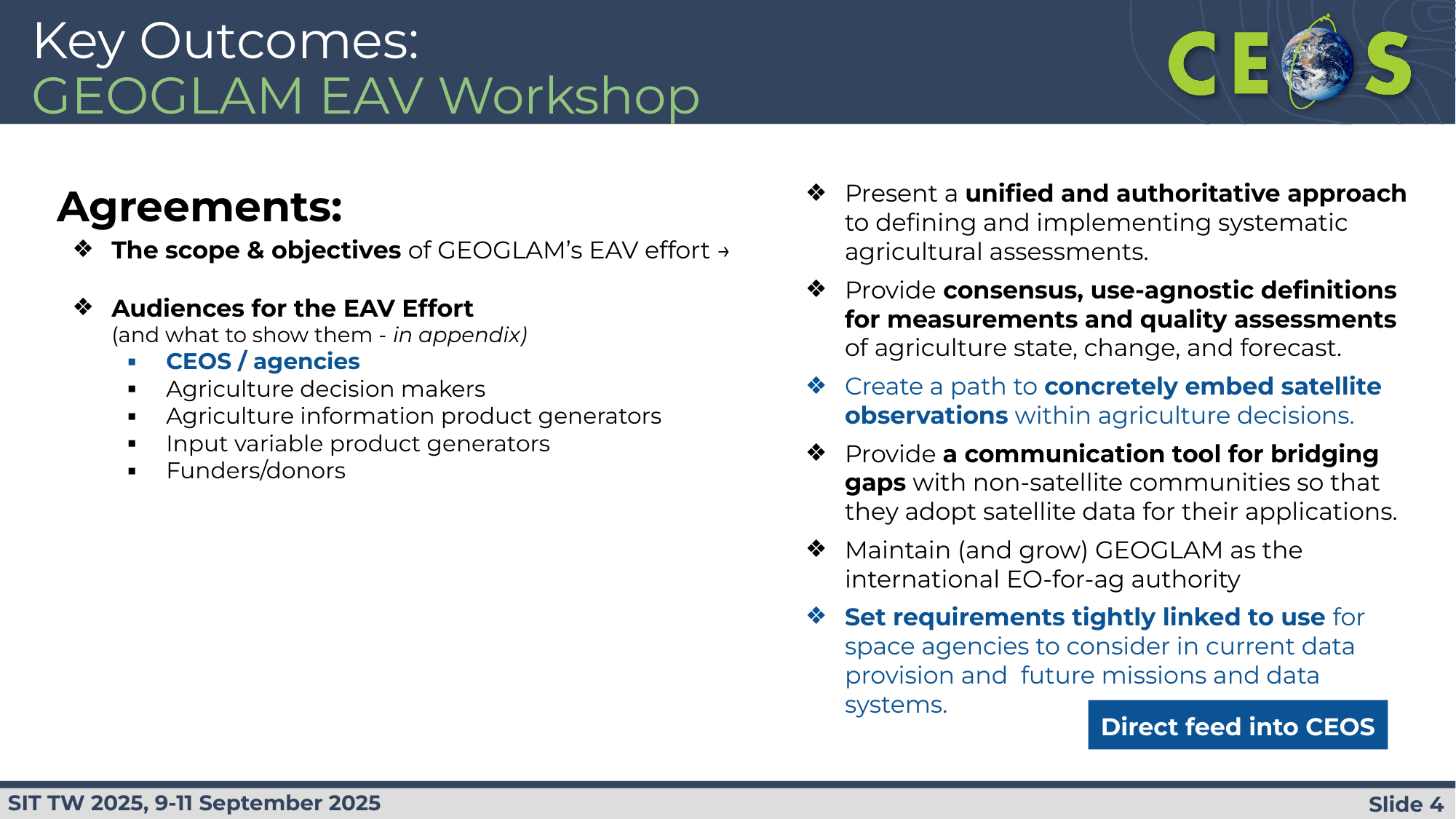

# Key Outcomes: GEOGLAM EAV Workshop
Agreements:
The scope & objectives of GEOGLAM’s EAV effort →

Audiences for the EAV Effort
(and what to show them - in appendix)
CEOS / agencies
Agriculture decision makers
Agriculture information product generators
Input variable product generators
Funders/donors

Present a unified and authoritative approach to defining and implementing systematic agricultural assessments.
Provide consensus, use-agnostic definitions for measurements and quality assessments of agriculture state, change, and forecast.
Create a path to concretely embed satellite observations within agriculture decisions.
Provide a communication tool for bridging gaps with non-satellite communities so that they adopt satellite data for their applications.
Maintain (and grow) GEOGLAM as the international EO-for-ag authority
Set requirements tightly linked to use for space agencies to consider in current data provision and  future missions and data systems.
Direct feed into CEOS